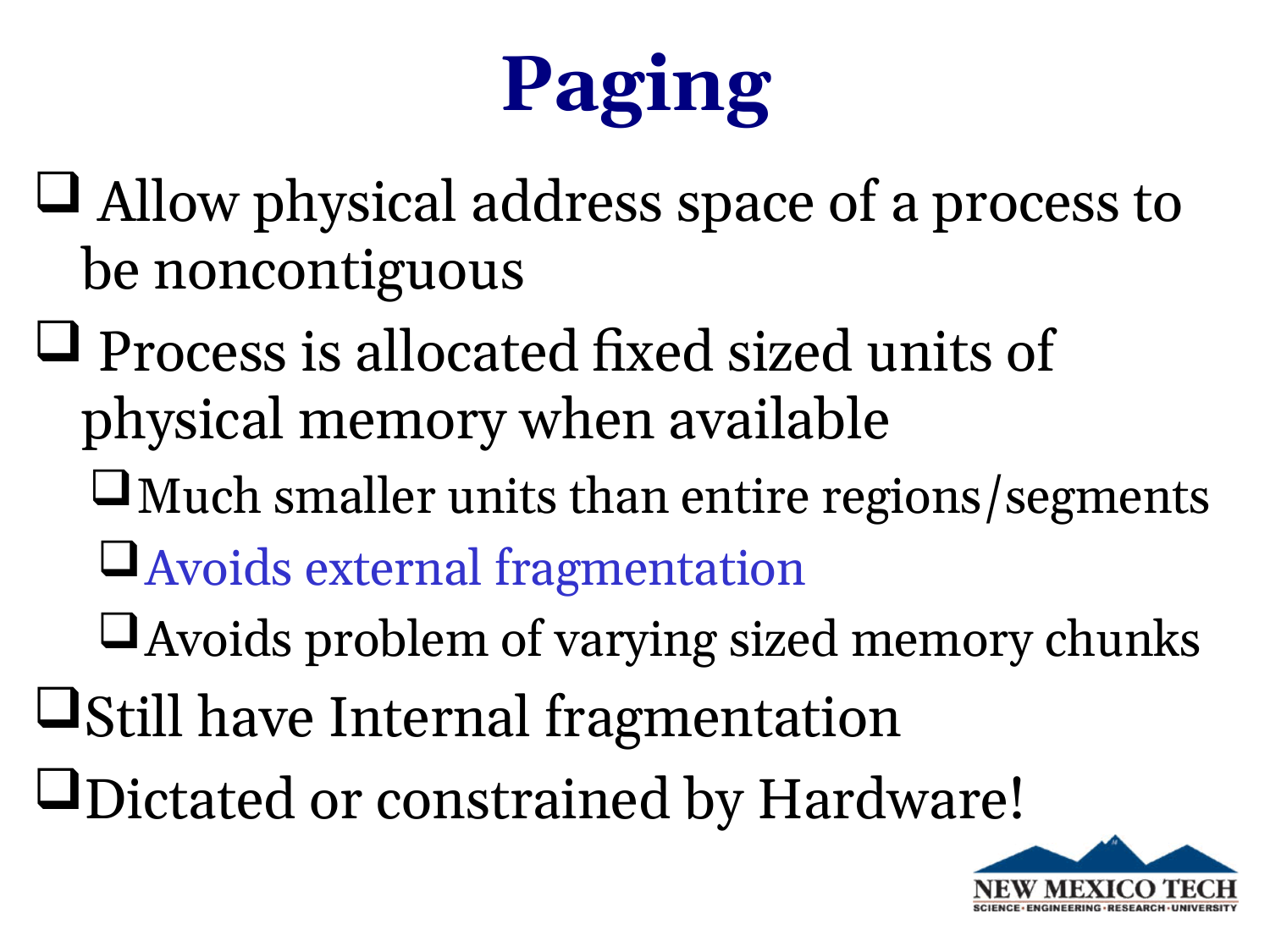

# Paging
 Allow physical address space of a process to be noncontiguous
 Process is allocated fixed sized units of physical memory when available
Much smaller units than entire regions/segments
Avoids external fragmentation
Avoids problem of varying sized memory chunks
Still have Internal fragmentation
Dictated or constrained by Hardware!